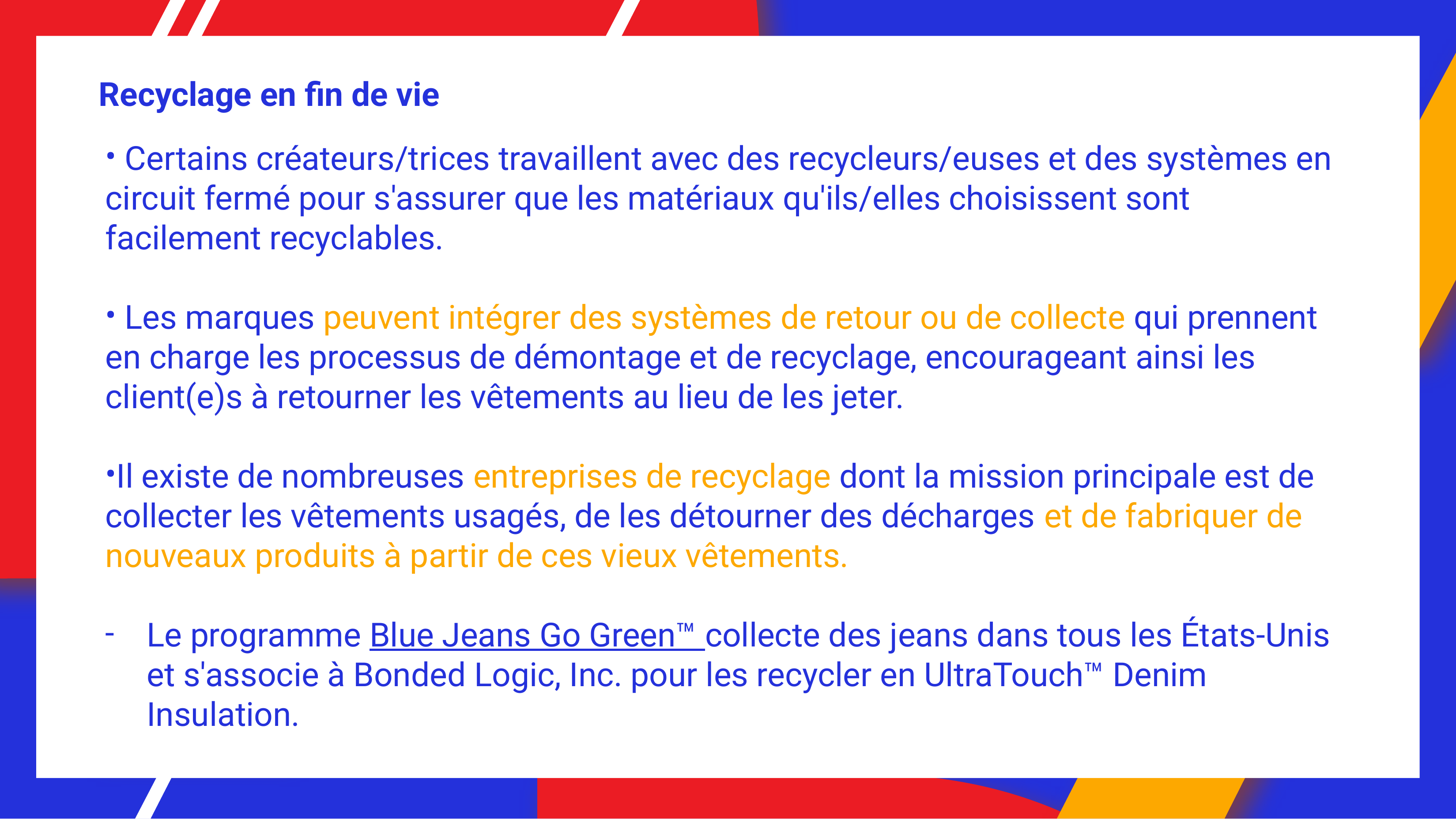

# Recyclage en fin de vie
 Certains créateurs/trices travaillent avec des recycleurs/euses et des systèmes en circuit fermé pour s'assurer que les matériaux qu'ils/elles choisissent sont facilement recyclables.

 Les marques peuvent intégrer des systèmes de retour ou de collecte qui prennent en charge les processus de démontage et de recyclage, encourageant ainsi les client(e)s à retourner les vêtements au lieu de les jeter.

Il existe de nombreuses entreprises de recyclage dont la mission principale est de collecter les vêtements usagés, de les détourner des décharges et de fabriquer de nouveaux produits à partir de ces vieux vêtements.

Le programme Blue Jeans Go Green™ collecte des jeans dans tous les États-Unis et s'associe à Bonded Logic, Inc. pour les recycler en UltraTouch™ Denim Insulation.